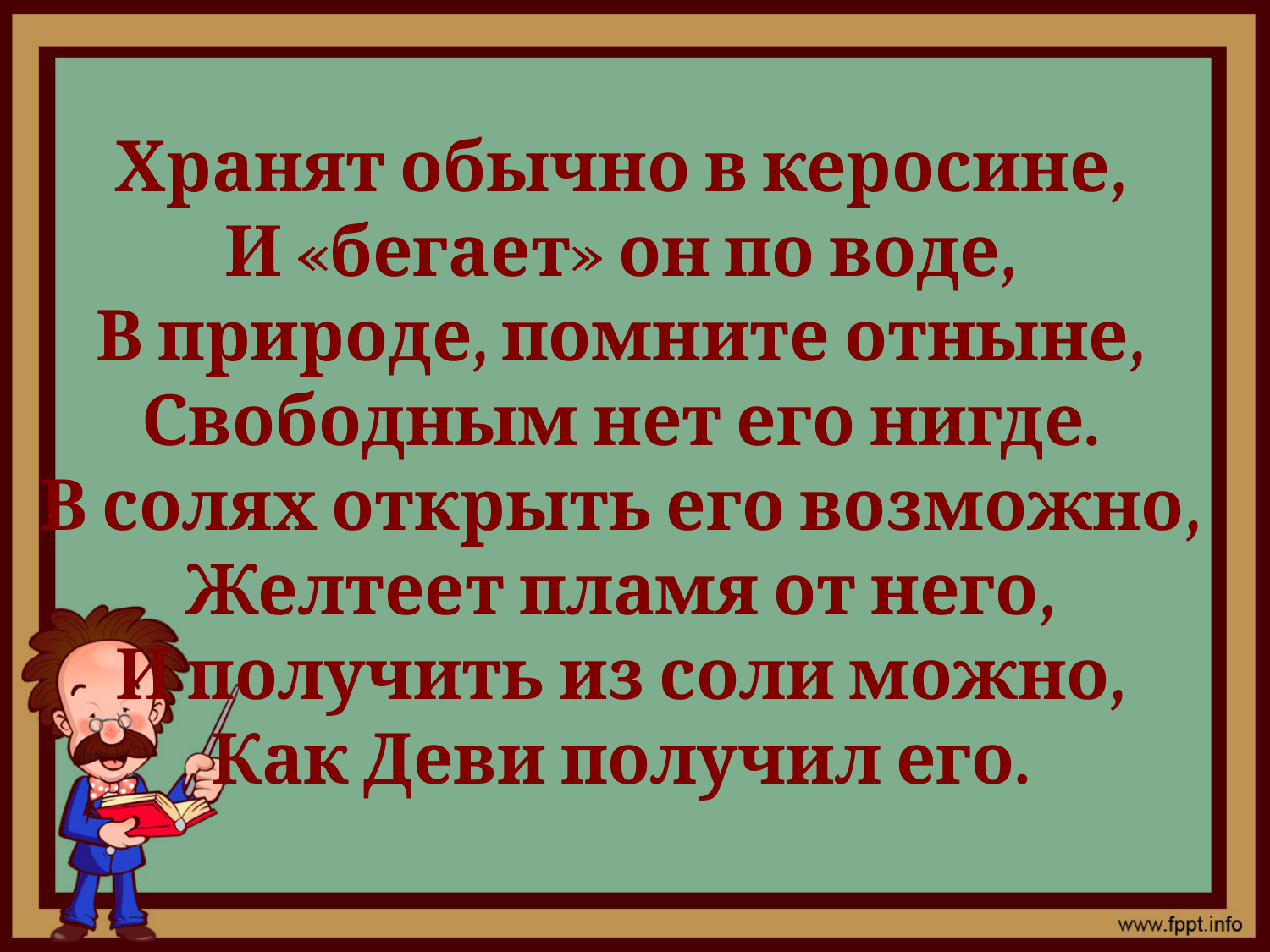

Хранят обычно в керосине,
И «бегает» он по воде,
В природе, помните отныне,
Свободным нет его нигде.
В солях открыть его возможно,
Желтеет пламя от него,
И получить из соли можно,
Как Деви получил его.